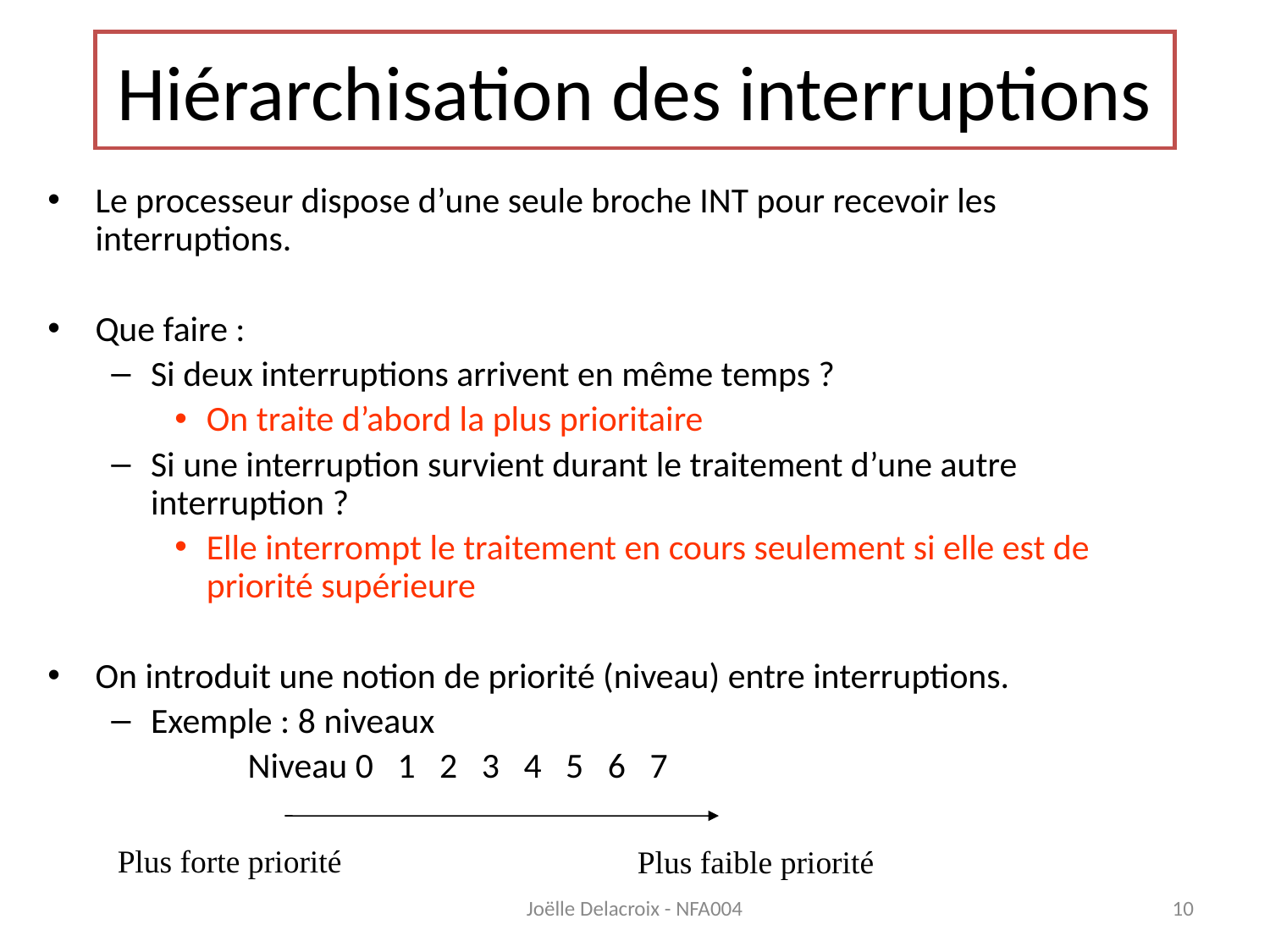

# Hiérarchisation des interruptions
Le processeur dispose d’une seule broche INT pour recevoir les interruptions.

Que faire :
Si deux interruptions arrivent en même temps ?
On traite d’abord la plus prioritaire
Si une interruption survient durant le traitement d’une autre interruption ?
Elle interrompt le traitement en cours seulement si elle est de priorité supérieure

On introduit une notion de priorité (niveau) entre interruptions.
Exemple : 8 niveaux
                 Niveau 0   1   2   3   4   5   6   7

Plus forte priorité
Plus faible priorité
Joëlle Delacroix - NFA004
10